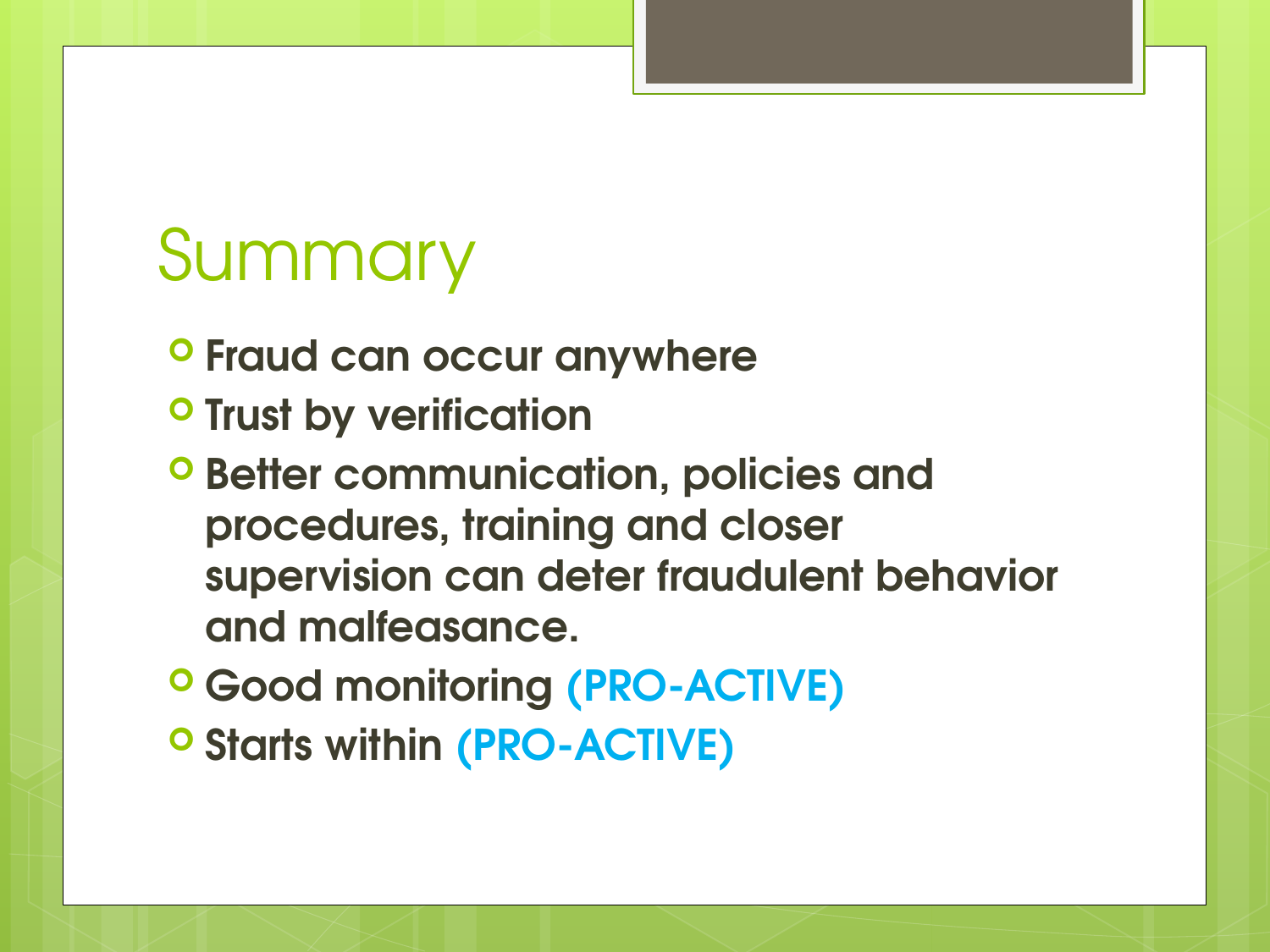

# Summary
Fraud can occur anywhere
Trust by verification
Better communication, policies and procedures, training and closer supervision can deter fraudulent behavior and malfeasance.
Good monitoring (PRO-ACTIVE)
Starts within (PRO-ACTIVE)